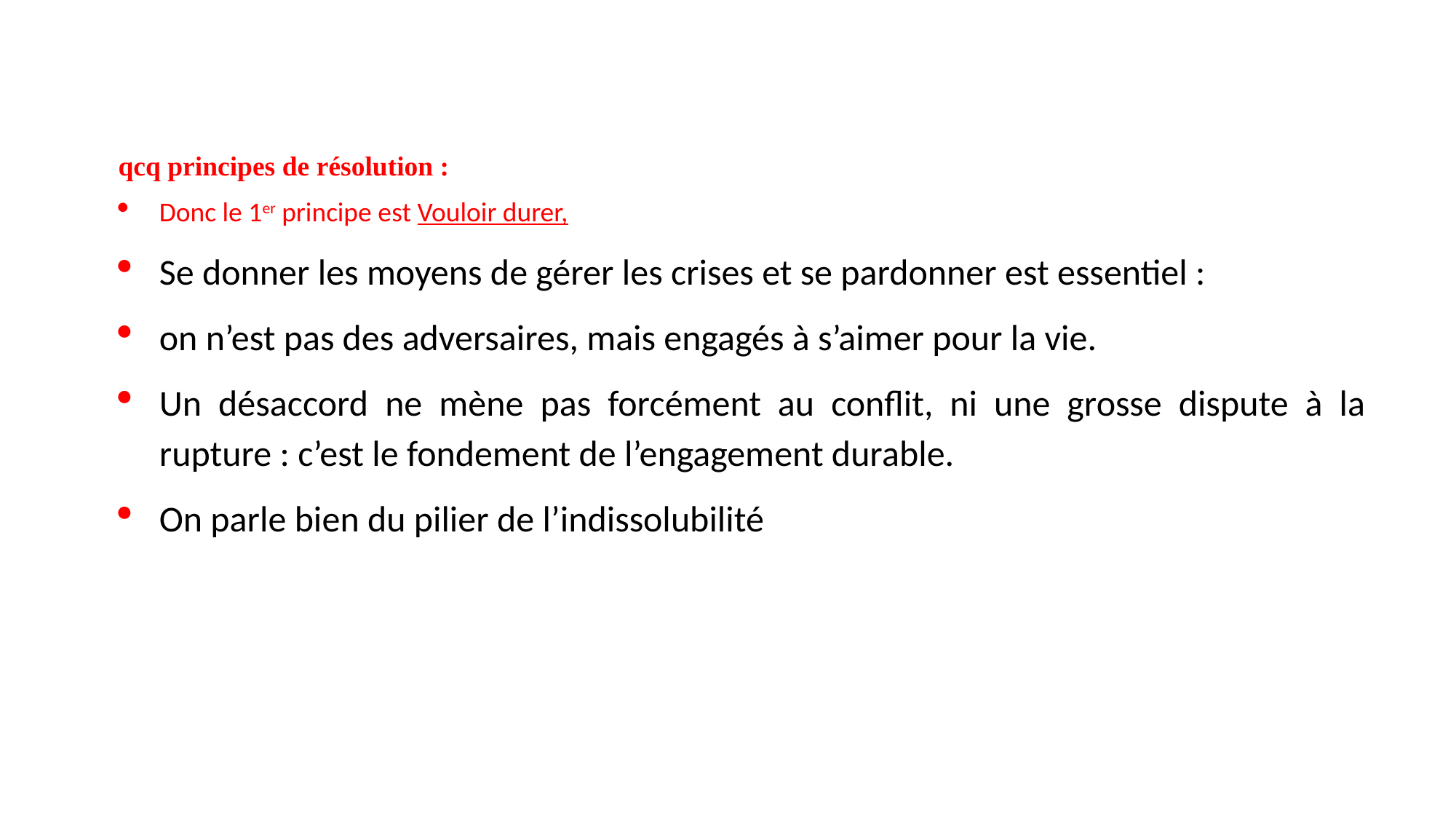

qcq principes de résolution :
Donc le 1er principe est Vouloir durer,
Se donner les moyens de gérer les crises et se pardonner est essentiel :
on n’est pas des adversaires, mais engagés à s’aimer pour la vie.
Un désaccord ne mène pas forcément au conflit, ni une grosse dispute à la rupture : c’est le fondement de l’engagement durable.
On parle bien du pilier de l’indissolubilité